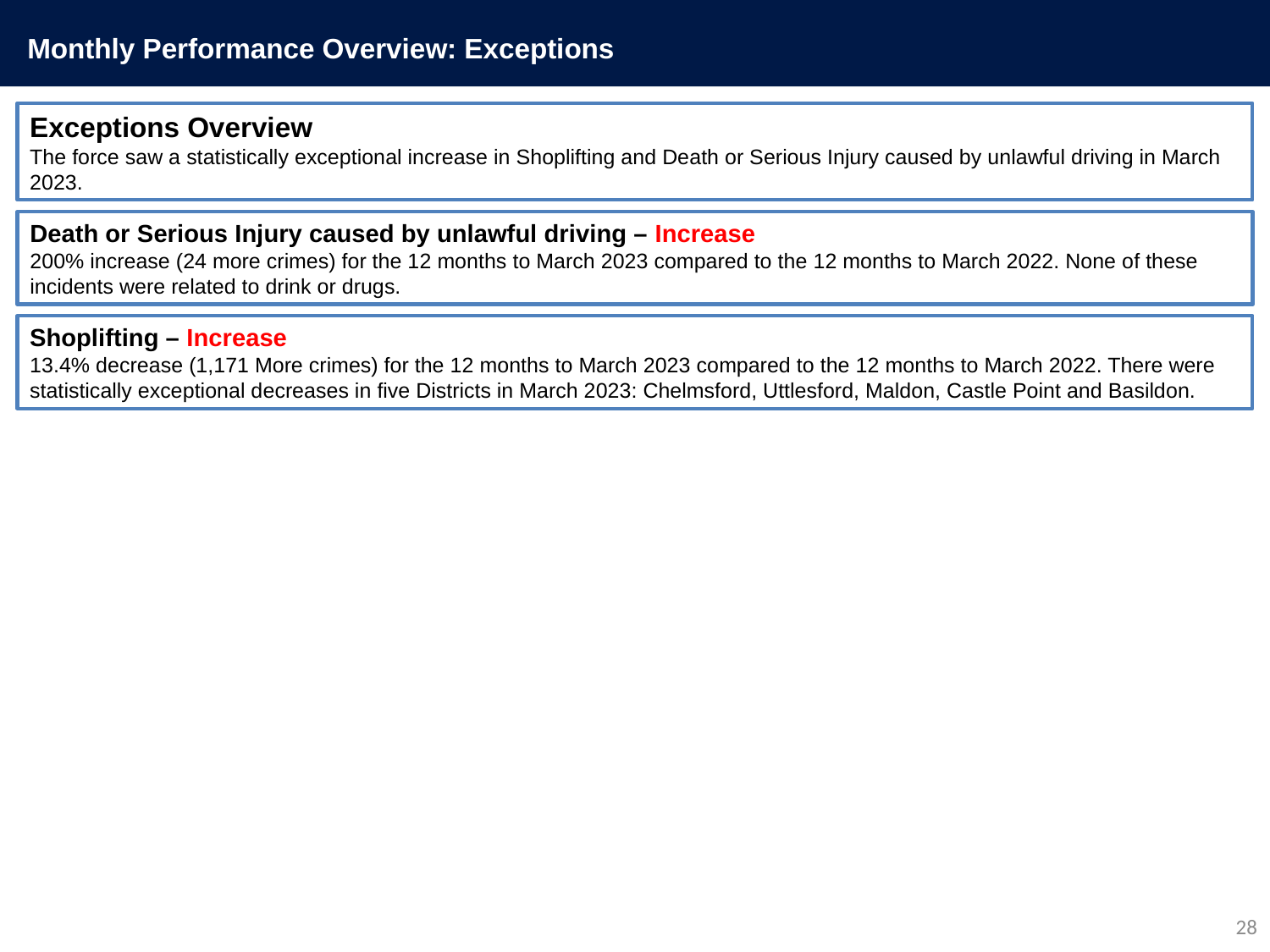

Monthly Performance Overview: Exceptions
Exceptions Overview
The force saw a statistically exceptional increase in Shoplifting and Death or Serious Injury caused by unlawful driving in March 2023.
Death or Serious Injury caused by unlawful driving – Increase
200% increase (24 more crimes) for the 12 months to March 2023 compared to the 12 months to March 2022. None of these incidents were related to drink or drugs.
Shoplifting – Increase
13.4% decrease (1,171 More crimes) for the 12 months to March 2023 compared to the 12 months to March 2022. There were statistically exceptional decreases in five Districts in March 2023: Chelmsford, Uttlesford, Maldon, Castle Point and Basildon.
28